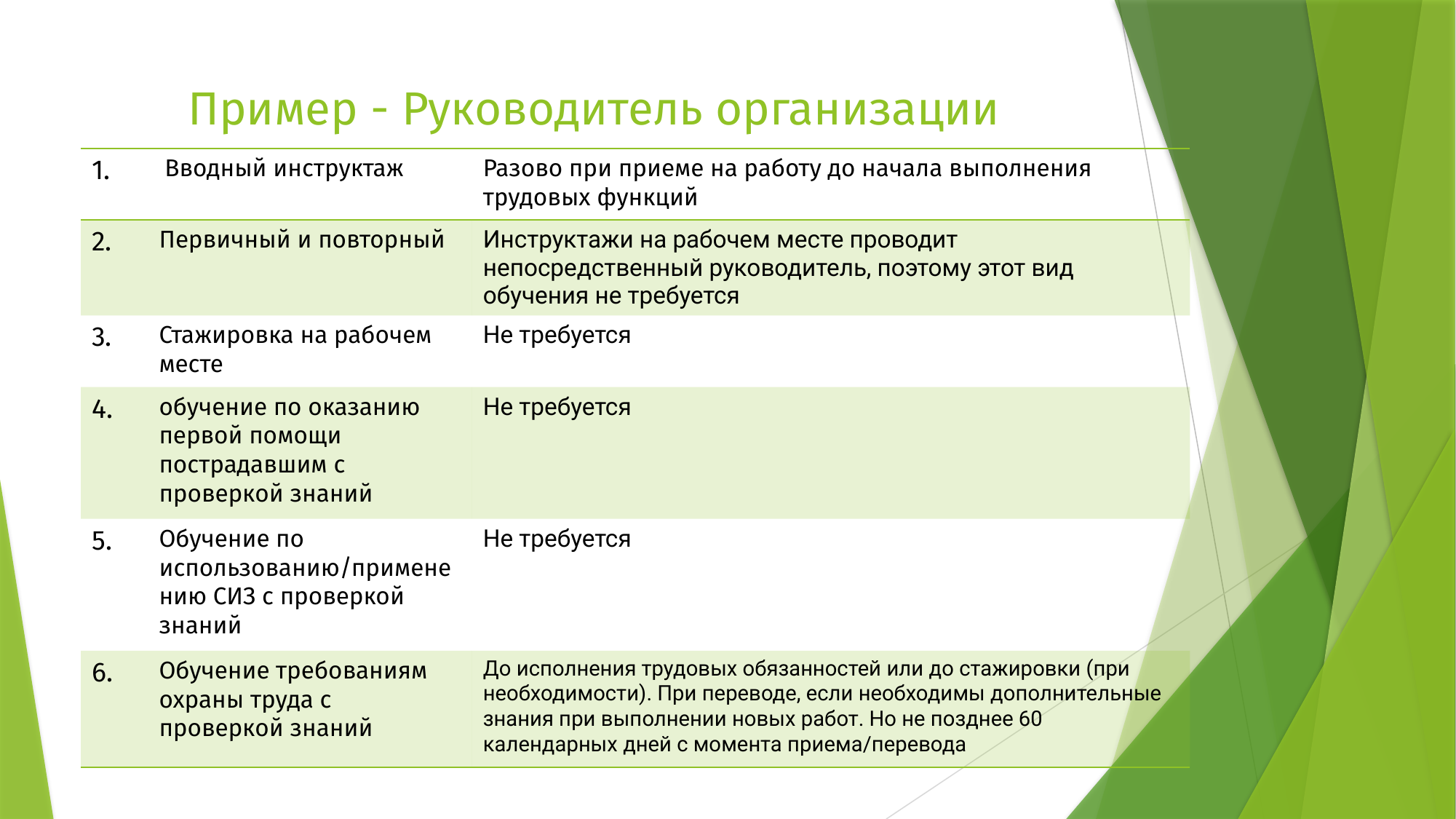

# Пример - Руководитель организации
| 1. | Вводный инструктаж | Разово при приеме на работу до начала выполнения трудовых функций |
| --- | --- | --- |
| 2. | Первичный и повторный | Инструктажи на рабочем месте проводит непосредственный руководитель, поэтому этот вид обучения не требуется |
| 3. | Стажировка на рабочем месте | Не требуется |
| 4. | обучение по оказанию первой помощи пострадавшим с проверкой знаний | Не требуется |
| 5. | Обучение по использованию/применению СИЗ с проверкой знаний | Не требуется |
| 6. | Обучение требованиям охраны труда с проверкой знаний | До исполнения трудовых обязанностей или до стажировки (при необходимости). При переводе, если необходимы дополнительные знания при выполнении новых работ. Но не позднее 60 календарных дней с момента приема/перевода |